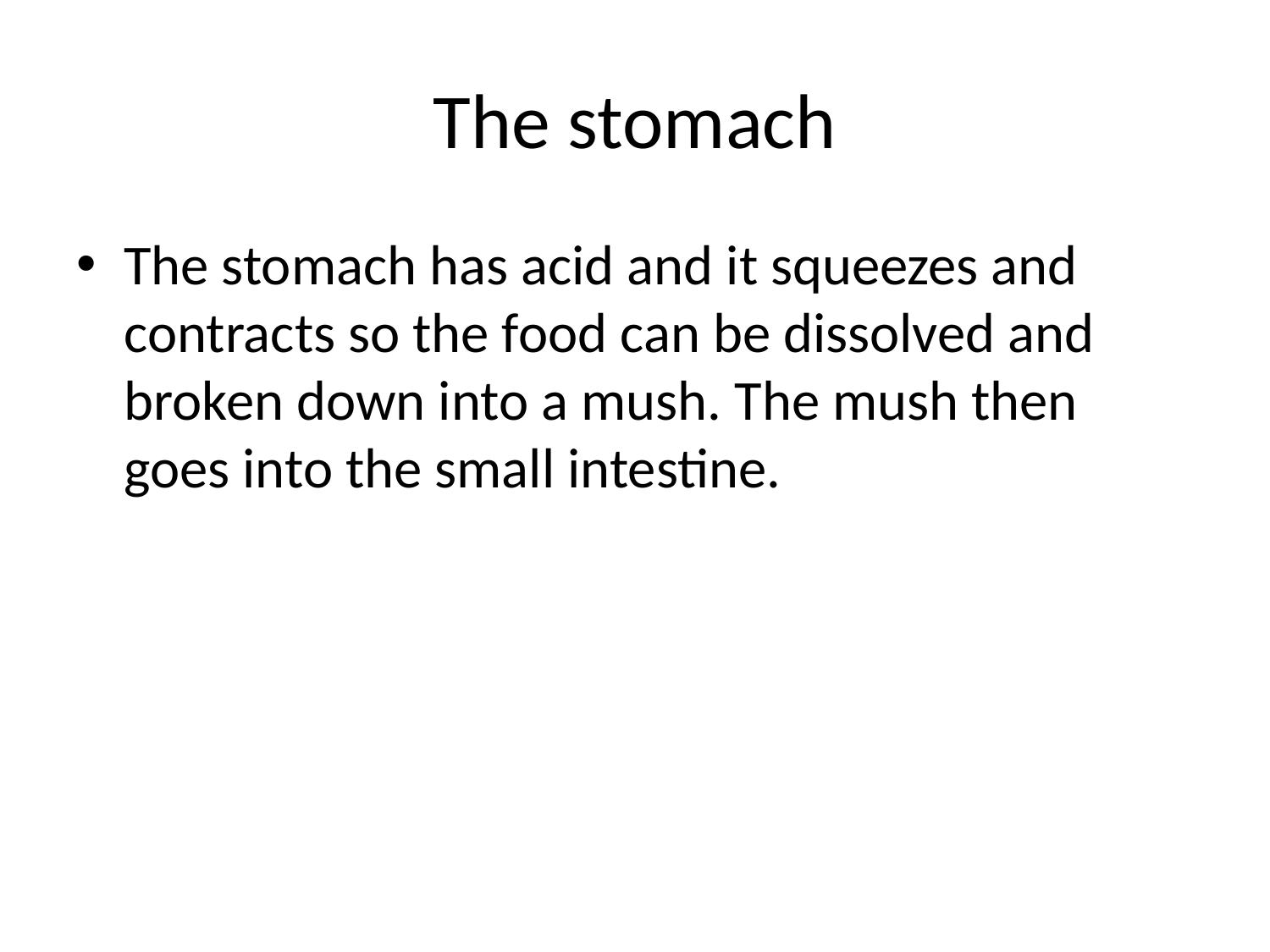

# The stomach
The stomach has acid and it squeezes and contracts so the food can be dissolved and broken down into a mush. The mush then goes into the small intestine.